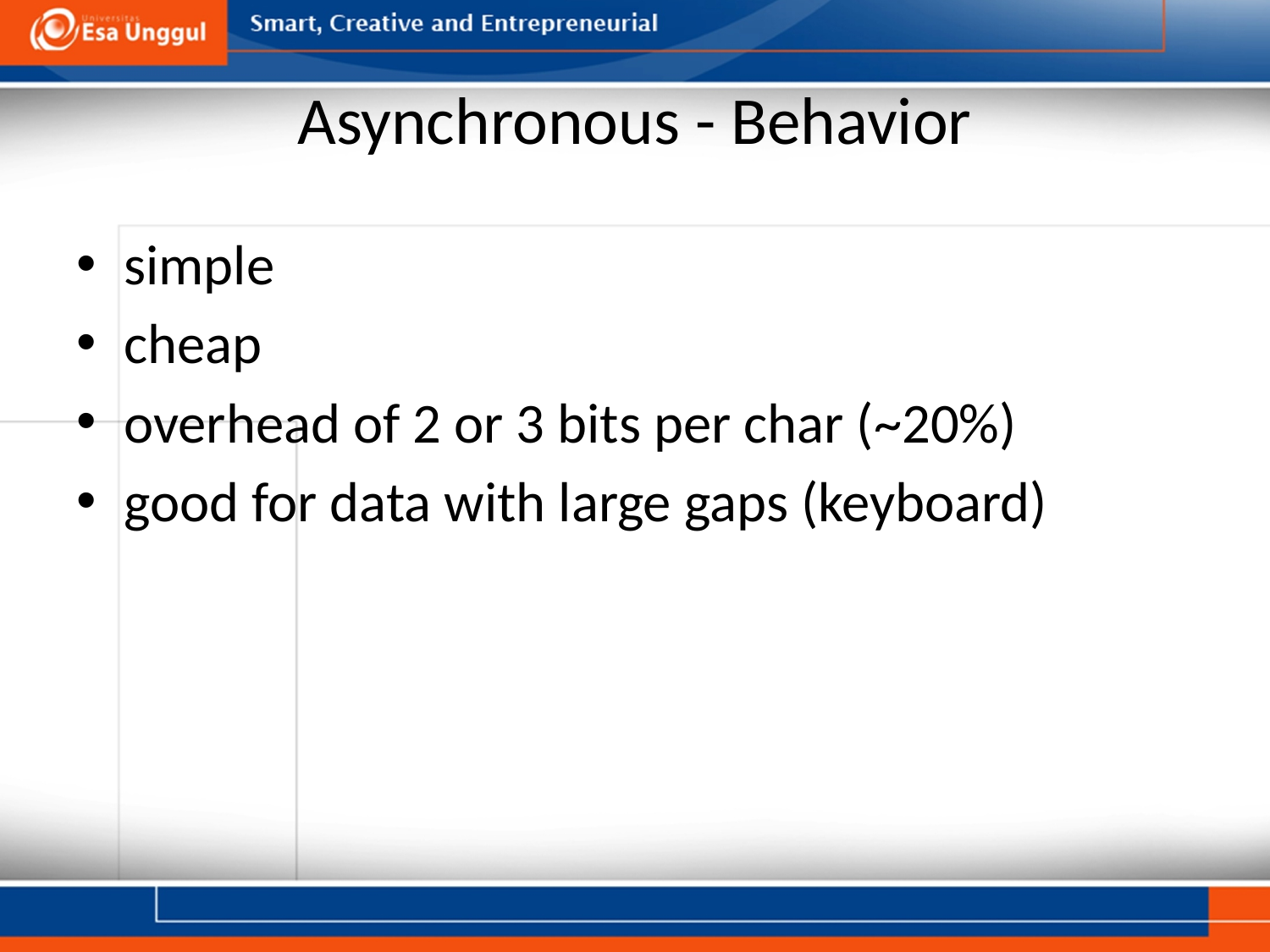

# Asynchronous - Behavior
simple
cheap
overhead of 2 or 3 bits per char (~20%)
good for data with large gaps (keyboard)